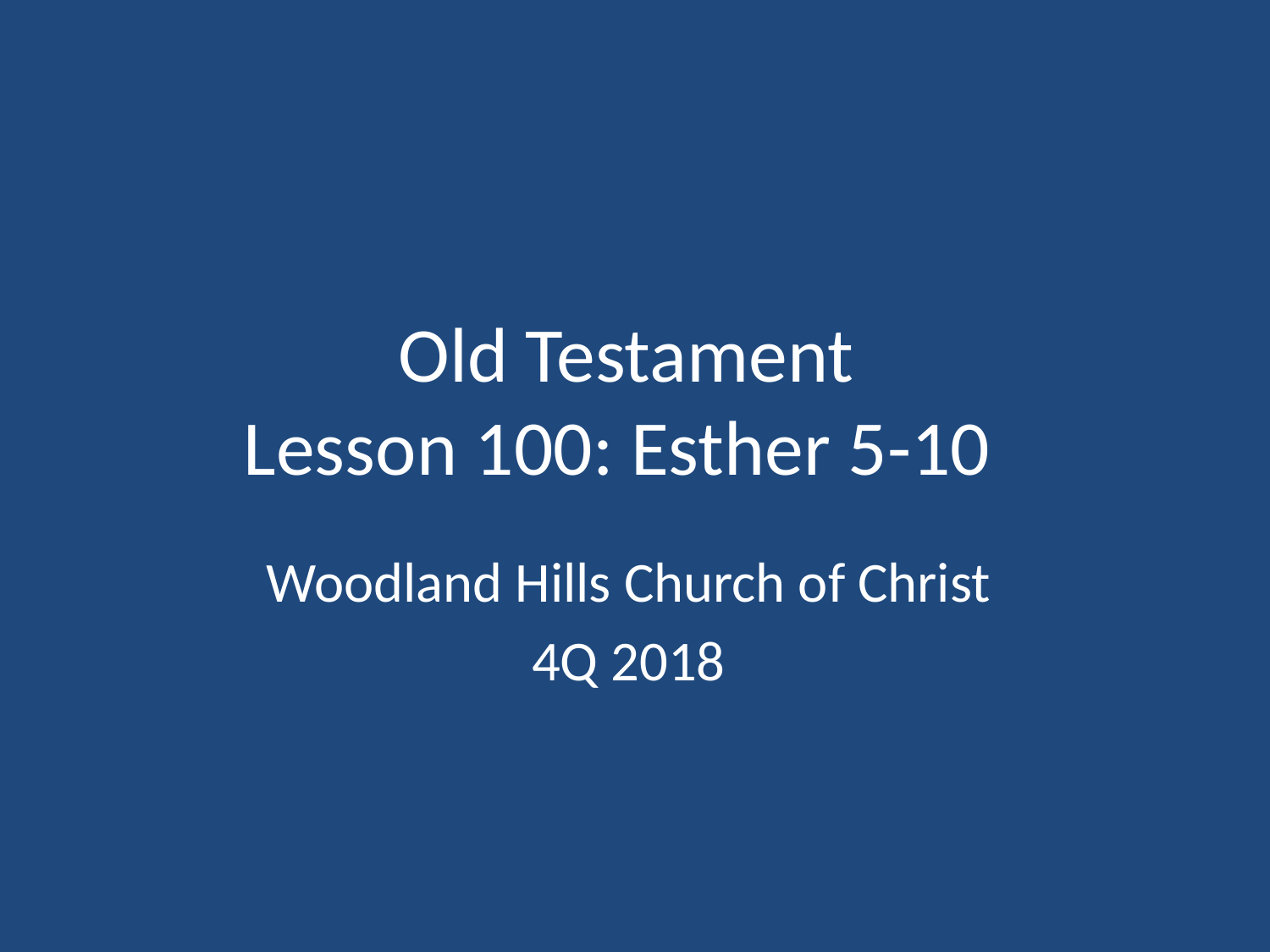

# Old Testament Lesson 100: Esther 5-10
Woodland Hills Church of Christ
4Q 2018